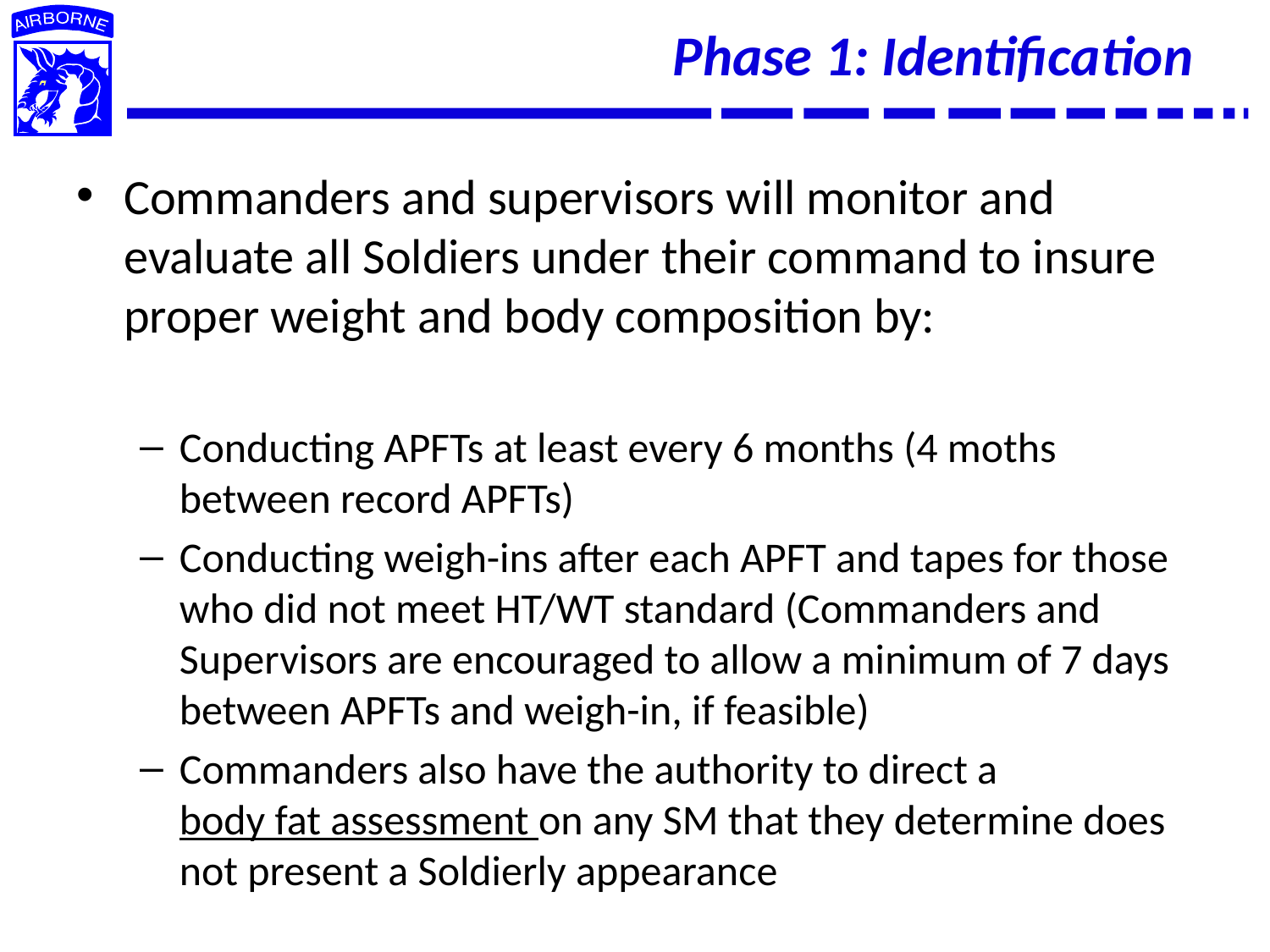

# Phase 1: Identification
Commanders and supervisors will monitor and evaluate all Soldiers under their command to insure proper weight and body composition by:

Conducting APFTs at least every 6 months (4 moths between record APFTs)
Conducting weigh-ins after each APFT and tapes for those who did not meet HT/WT standard (Commanders and Supervisors are encouraged to allow a minimum of 7 days between APFTs and weigh-in, if feasible)
Commanders also have the authority to direct a body fat assessment on any SM that they determine does not present a Soldierly appearance